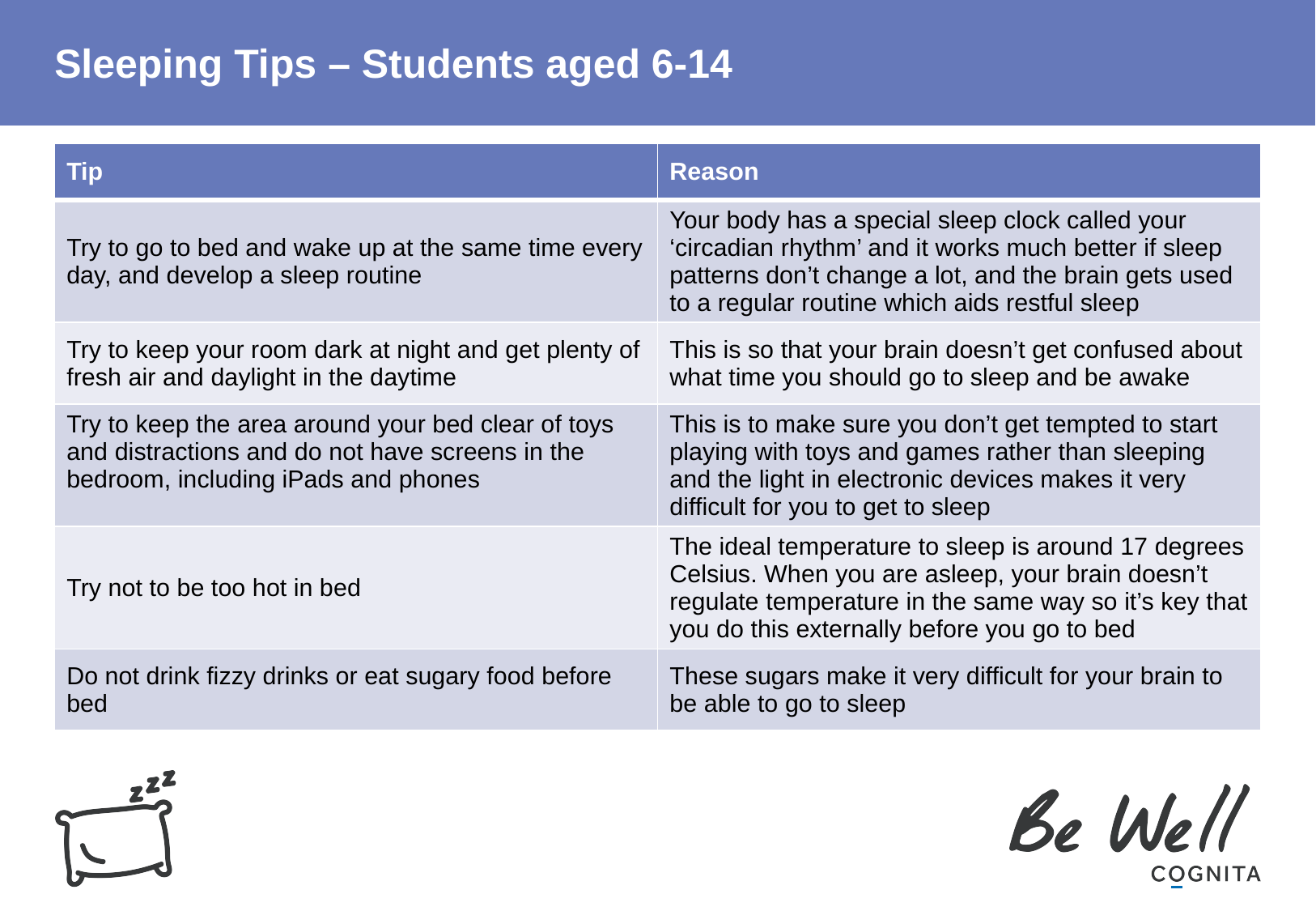

# Sleeping Tips – Students aged 6-14
| Tip | Reason |
| --- | --- |
| Try to go to bed and wake up at the same time every day, and develop a sleep routine | Your body has a special sleep clock called your ‘circadian rhythm’ and it works much better if sleep patterns don’t change a lot, and the brain gets used to a regular routine which aids restful sleep |
| Try to keep your room dark at night and get plenty of fresh air and daylight in the daytime | This is so that your brain doesn’t get confused about what time you should go to sleep and be awake |
| Try to keep the area around your bed clear of toys and distractions and do not have screens in the bedroom, including iPads and phones | This is to make sure you don’t get tempted to start playing with toys and games rather than sleeping and the light in electronic devices makes it very difficult for you to get to sleep |
| Try not to be too hot in bed | The ideal temperature to sleep is around 17 degrees Celsius. When you are asleep, your brain doesn’t regulate temperature in the same way so it’s key that you do this externally before you go to bed |
| Do not drink fizzy drinks or eat sugary food before bed | These sugars make it very difficult for your brain to be able to go to sleep |